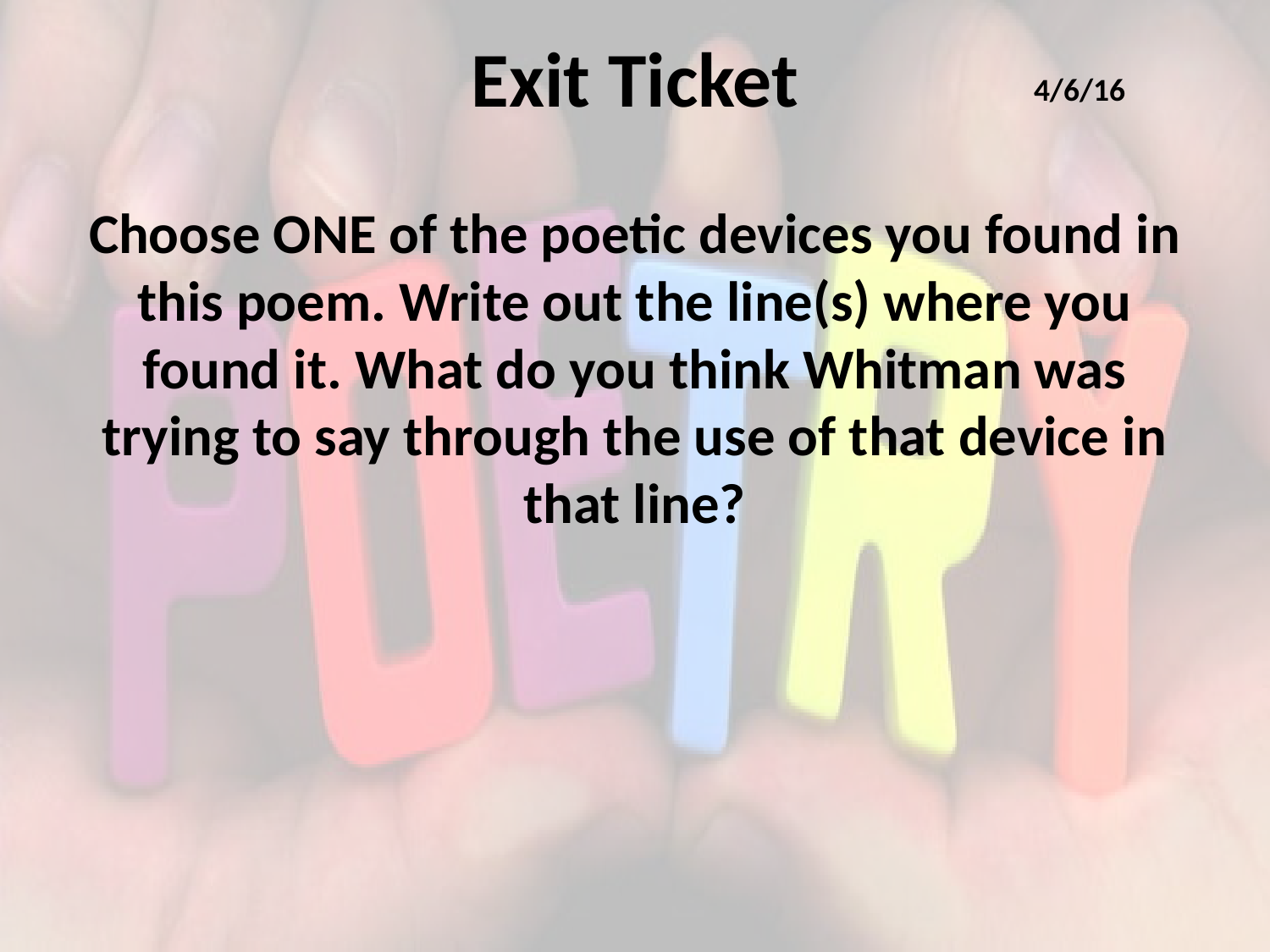

# Exit Ticket
4/6/16
Choose ONE of the poetic devices you found in this poem. Write out the line(s) where you found it. What do you think Whitman was trying to say through the use of that device in that line?